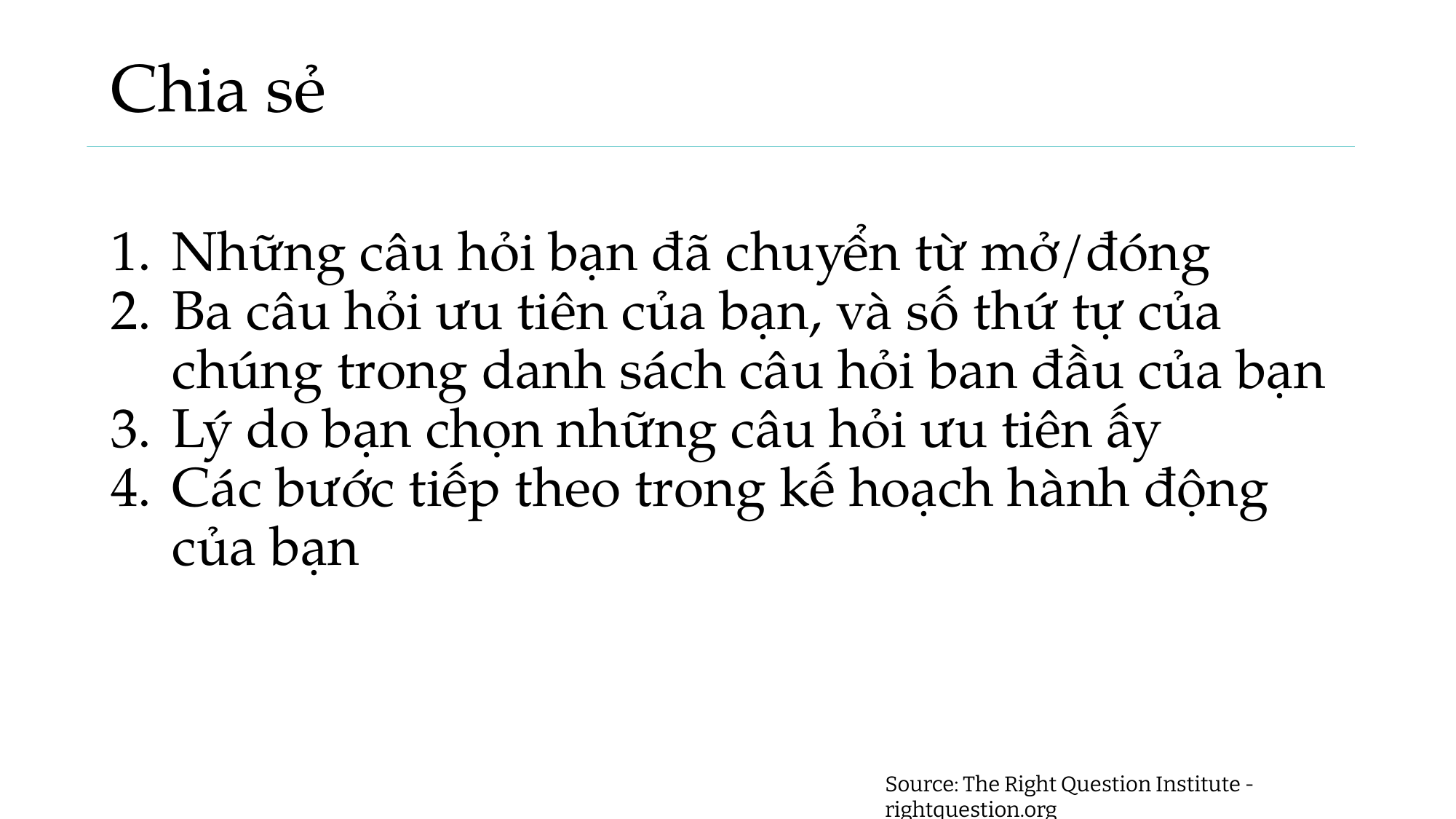

# Chia sẻ
Những câu hỏi bạn đã chuyển từ mở/đóng
Ba câu hỏi ưu tiên của bạn, và số thứ tự của chúng trong danh sách câu hỏi ban đầu của bạn
Lý do bạn chọn những câu hỏi ưu tiên ấy
Các bước tiếp theo trong kế hoạch hành động của bạn